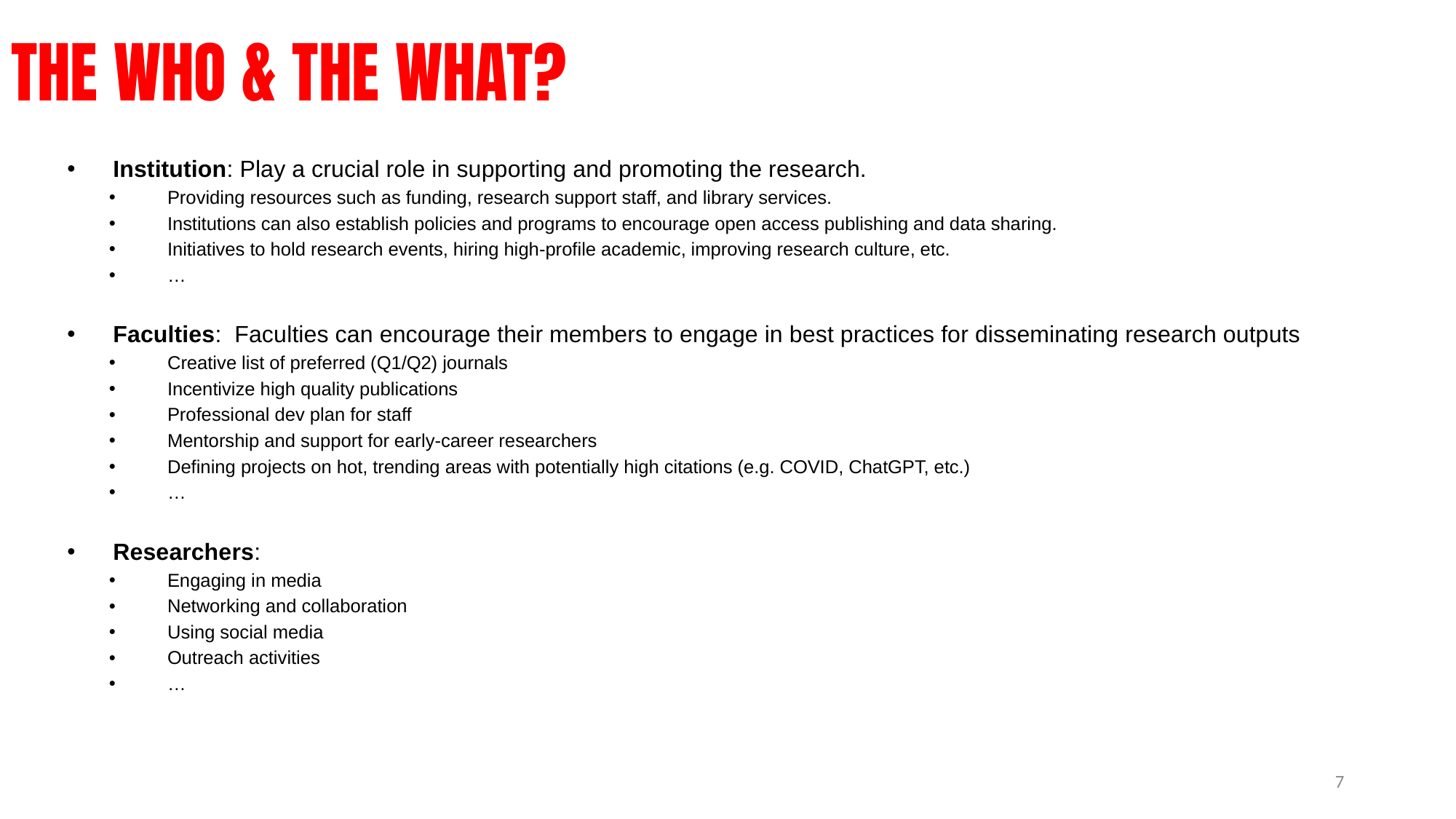

THE WHO & THE WHAT?
Institution: Play a crucial role in supporting and promoting the research.
Providing resources such as funding, research support staff, and library services.
Institutions can also establish policies and programs to encourage open access publishing and data sharing.
Initiatives to hold research events, hiring high-profile academic, improving research culture, etc.
…

Faculties:  Faculties can encourage their members to engage in best practices for disseminating research outputs
Creative list of preferred (Q1/Q2) journals
Incentivize high quality publications
Professional dev plan for staff
Mentorship and support for early-career researchers
Defining projects on hot, trending areas with potentially high citations (e.g. COVID, ChatGPT, etc.)
…

Researchers:
Engaging in media
Networking and collaboration
Using social media
Outreach activities
…

7
7